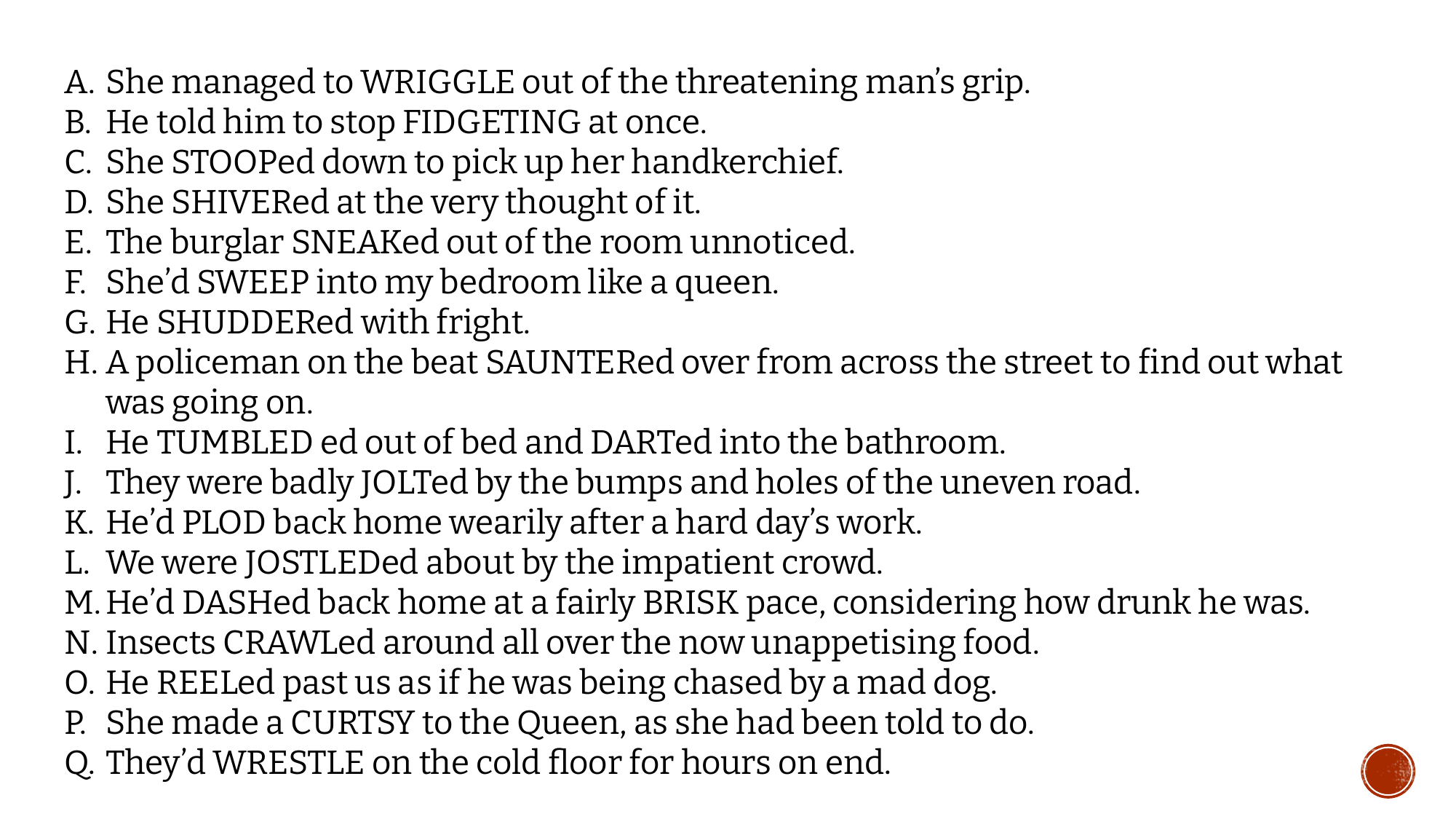

She managed to WRIGGLE out of the threatening man’s grip.
He told him to stop FIDGETING at once.
She STOOPed down to pick up her handkerchief.
She SHIVERed at the very thought of it.
The burglar SNEAKed out of the room unnoticed.
She’d SWEEP into my bedroom like a queen.
He SHUDDERed with fright.
A policeman on the beat SAUNTERed over from across the street to find out what was going on.
He TUMBLED ed out of bed and DARTed into the bathroom.
They were badly JOLTed by the bumps and holes of the uneven road.
He’d PLOD back home wearily after a hard day’s work.
We were JOSTLEDed about by the impatient crowd.
He’d DASHed back home at a fairly BRISK pace, considering how drunk he was.
Insects CRAWLed around all over the now unappetising food.
He REELed past us as if he was being chased by a mad dog.
She made a CURTSY to the Queen, as she had been told to do.
They’d WRESTLE on the cold floor for hours on end.